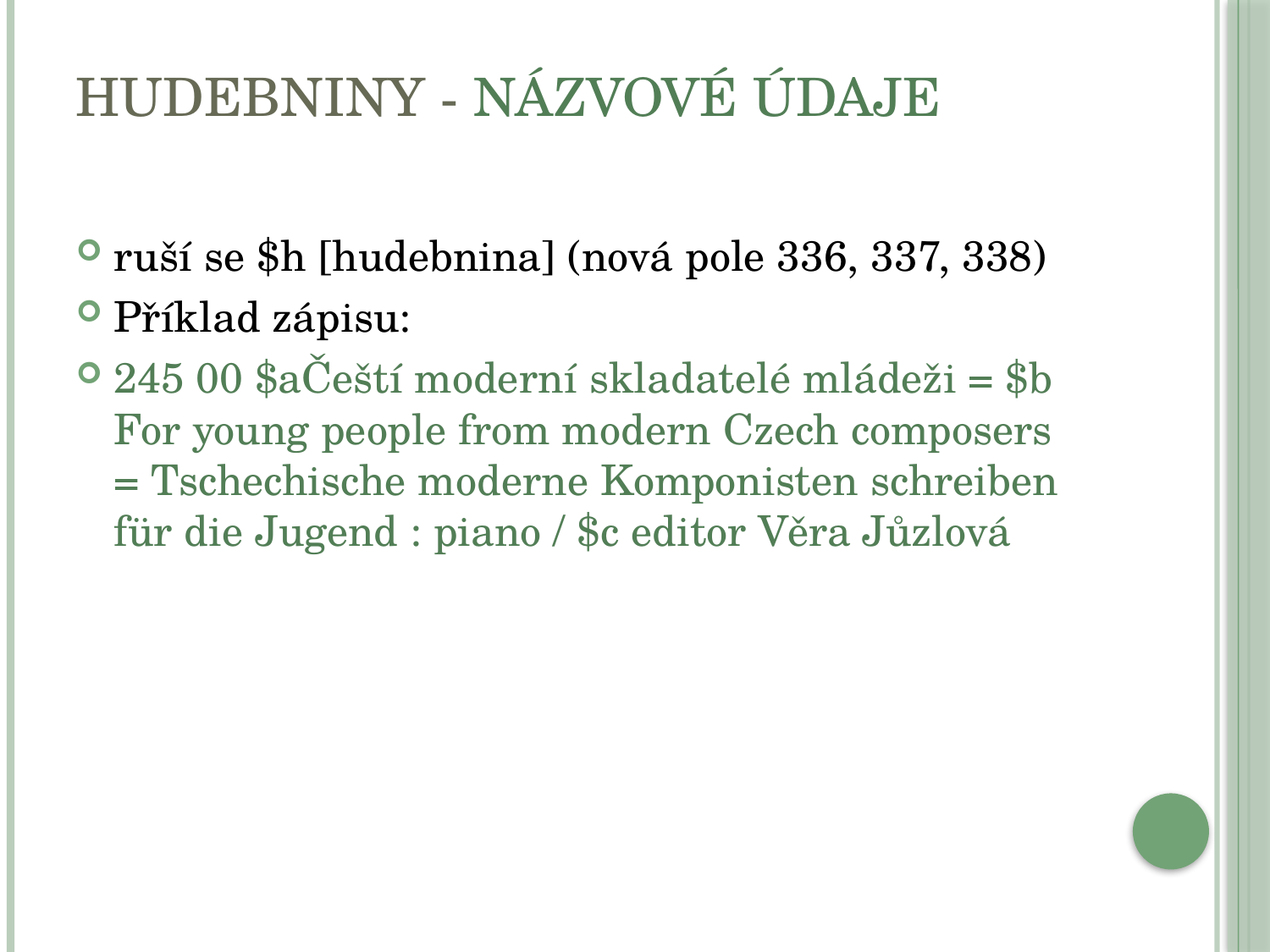

# Hudebniny - Názvové údaje
ruší se $h [hudebnina] (nová pole 336, 337, 338)
Příklad zápisu:
245 00 $aČeští moderní skladatelé mládeži = $b For young people from modern Czech composers = Tschechische moderne Komponisten schreiben für die Jugend : piano / $c editor Věra Jůzlová